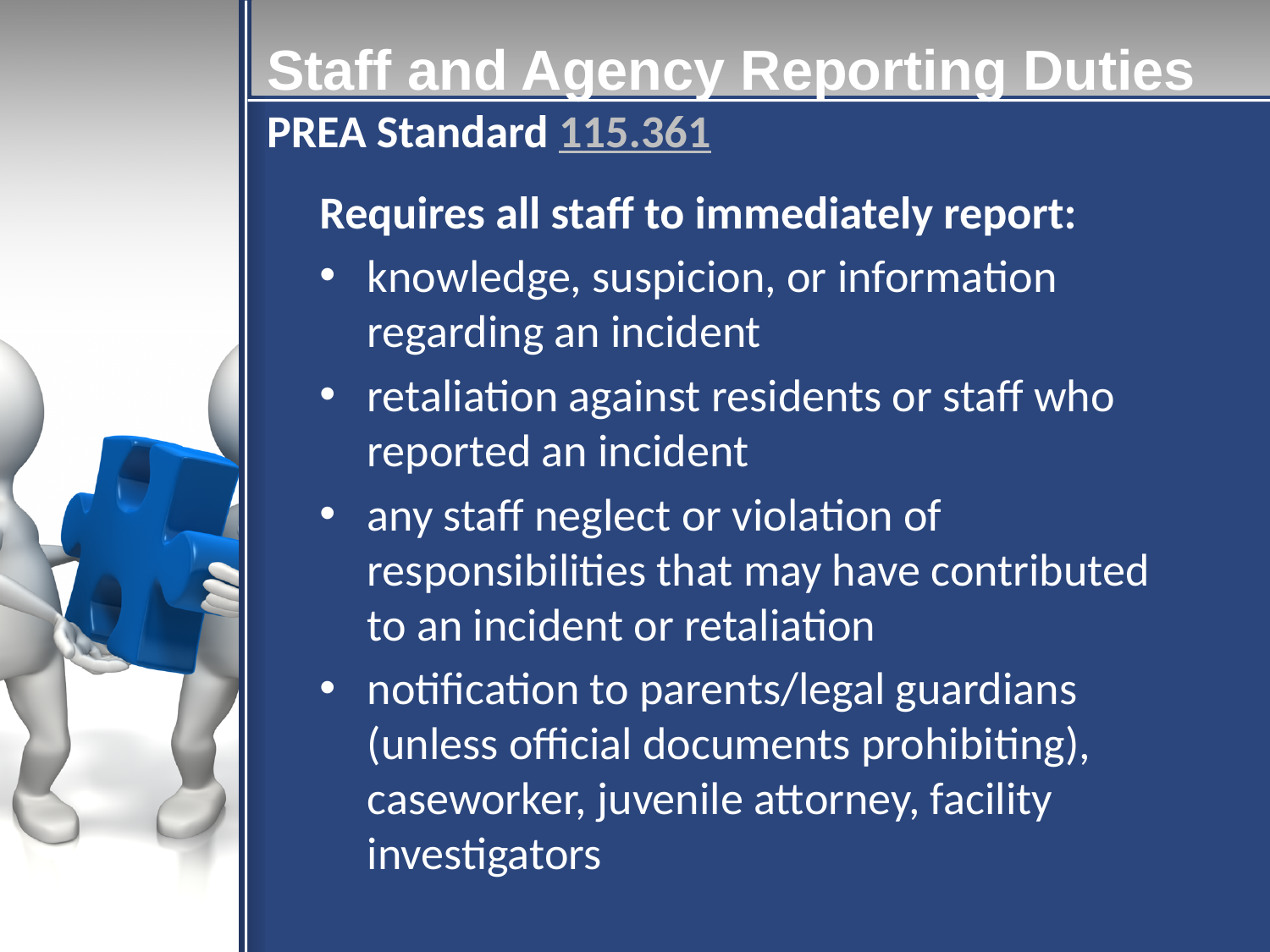

# Staff and Agency Reporting Duties PREA Standard 115.361
Requires all staff to immediately report:
knowledge, suspicion, or information regarding an incident
retaliation against residents or staff who reported an incident
any staff neglect or violation of responsibilities that may have contributed to an incident or retaliation
notification to parents/legal guardians (unless official documents prohibiting), caseworker, juvenile attorney, facility investigators